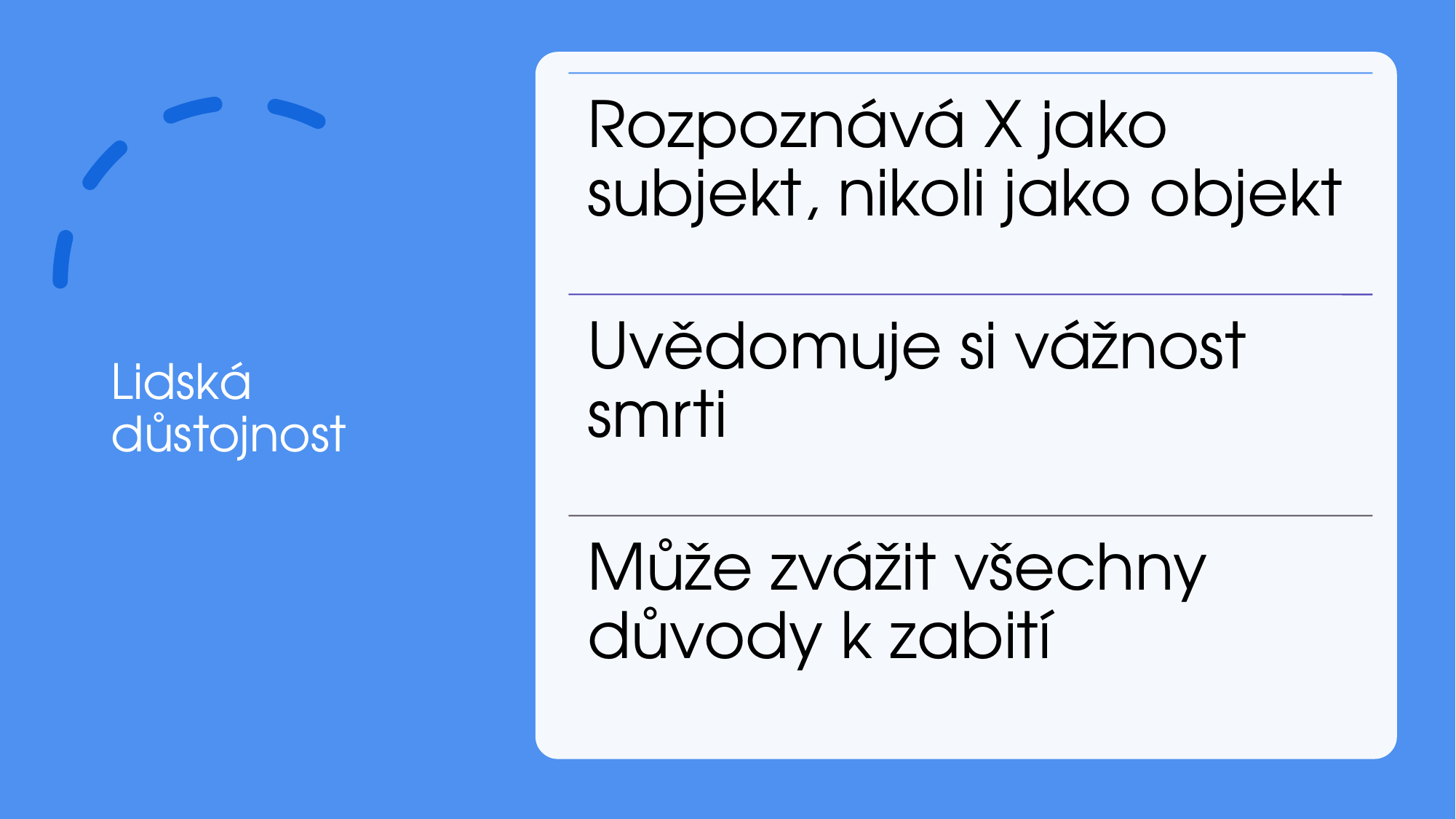

Rozpoznává X jako subjekt, nikoli jako objekt
Uvědomuje si vážnost smrti
Může zvážit všechny důvody k zabití
# Lidská důstojnost